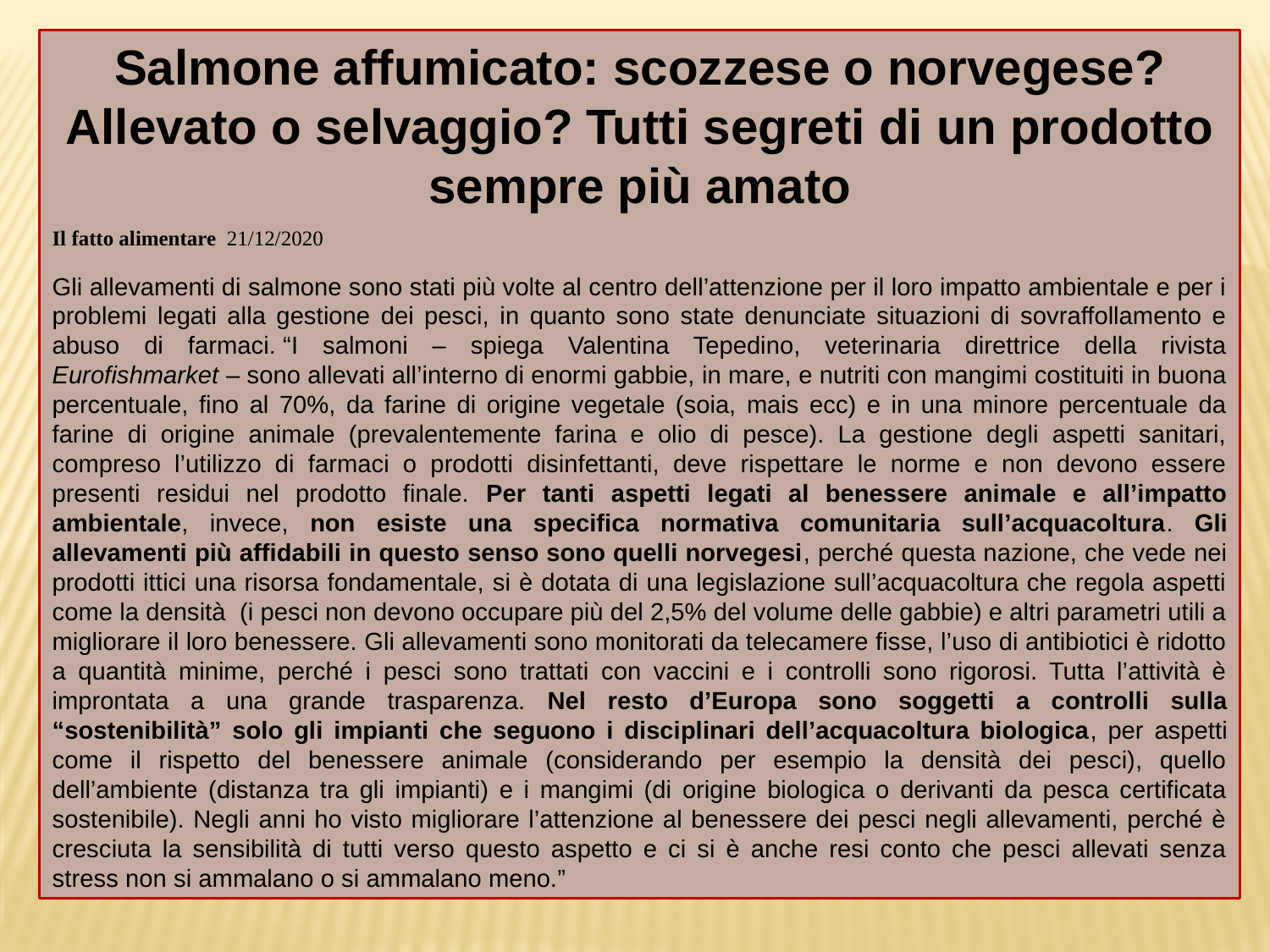

Salmone affumicato: scozzese o norvegese? Allevato o selvaggio? Tutti segreti di un prodotto sempre più amato
Il fatto alimentare  21/12/2020
Gli allevamenti di salmone sono stati più volte al centro dell’attenzione per il loro impatto ambientale e per i problemi legati alla gestione dei pesci, in quanto sono state denunciate situazioni di sovraffollamento e abuso di farmaci. “I salmoni – spiega Valentina Tepedino, veterinaria direttrice della rivista Eurofishmarket – sono allevati all’interno di enormi gabbie, in mare, e nutriti con mangimi costituiti in buona percentuale, fino al 70%, da farine di origine vegetale (soia, mais ecc) e in una minore percentuale da farine di origine animale (prevalentemente farina e olio di pesce). La gestione degli aspetti sanitari, compreso l’utilizzo di farmaci o prodotti disinfettanti, deve rispettare le norme e non devono essere presenti residui nel prodotto finale. Per tanti aspetti legati al benessere animale e all’impatto ambientale, invece, non esiste una specifica normativa comunitaria sull’acquacoltura. Gli allevamenti più affidabili in questo senso sono quelli norvegesi, perché questa nazione, che vede nei prodotti ittici una risorsa fondamentale, si è dotata di una legislazione sull’acquacoltura che regola aspetti come la densità  (i pesci non devono occupare più del 2,5% del volume delle gabbie) e altri parametri utili a migliorare il loro benessere. Gli allevamenti sono monitorati da telecamere fisse, l’uso di antibiotici è ridotto a quantità minime, perché i pesci sono trattati con vaccini e i controlli sono rigorosi. Tutta l’attività è improntata a una grande trasparenza. Nel resto d’Europa sono soggetti a controlli sulla “sostenibilità” solo gli impianti che seguono i disciplinari dell’acquacoltura biologica, per aspetti come il rispetto del benessere animale (considerando per esempio la densità dei pesci), quello dell’ambiente (distanza tra gli impianti) e i mangimi (di origine biologica o derivanti da pesca certificata sostenibile). Negli anni ho visto migliorare l’attenzione al benessere dei pesci negli allevamenti, perché è cresciuta la sensibilità di tutti verso questo aspetto e ci si è anche resi conto che pesci allevati senza stress non si ammalano o si ammalano meno.”